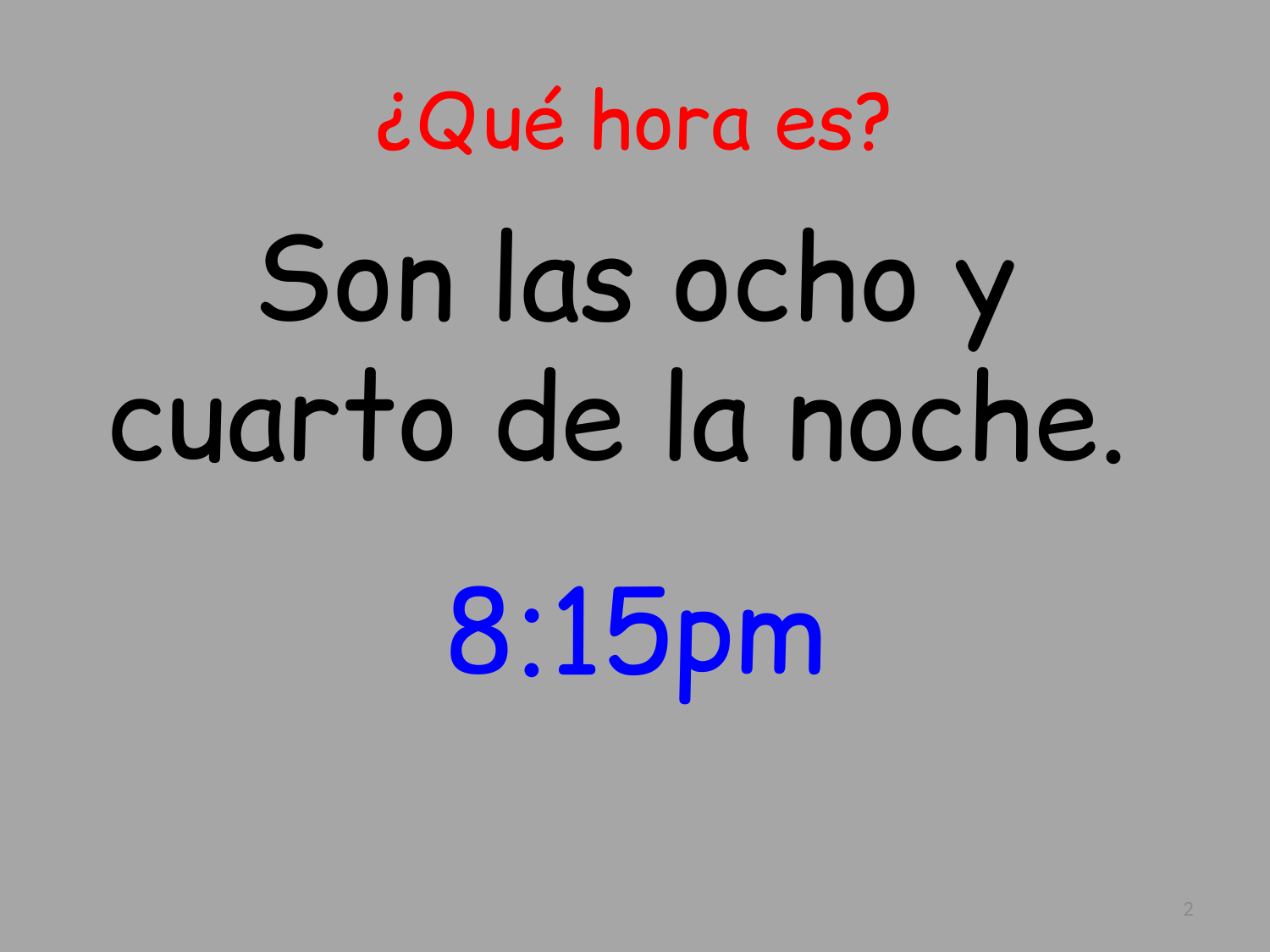

# ¿Qué hora es?

Son las ocho y cuarto de la noche.
8:15pm
2